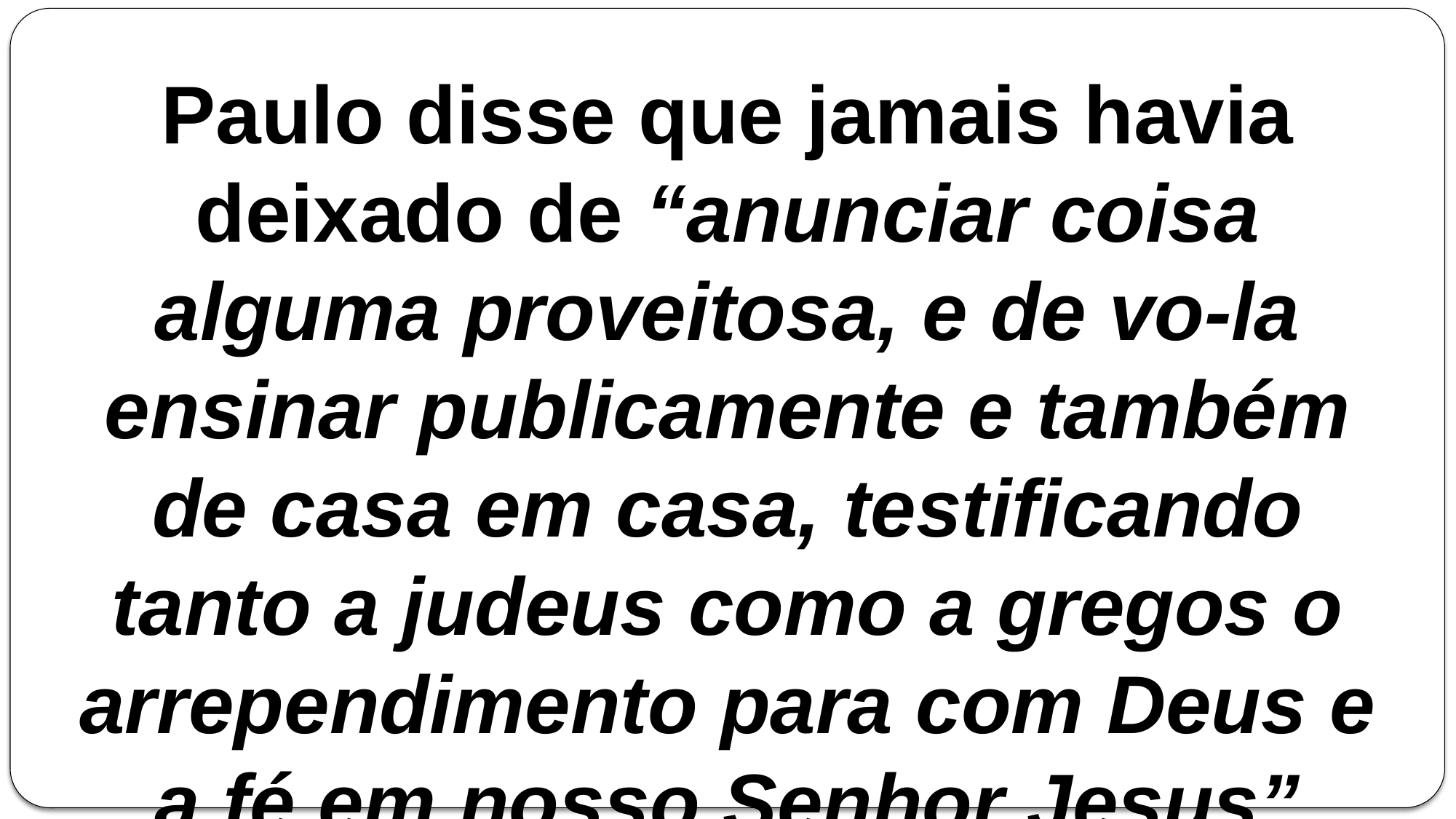

Paulo disse que jamais havia deixado de “anunciar coisa alguma proveitosa, e de vo-la ensinar publicamente e também de casa em casa, testificando tanto a judeus como a gregos o arrependimento para com Deus e a fé em nosso Senhor Jesus” (Atos 20.20-21).